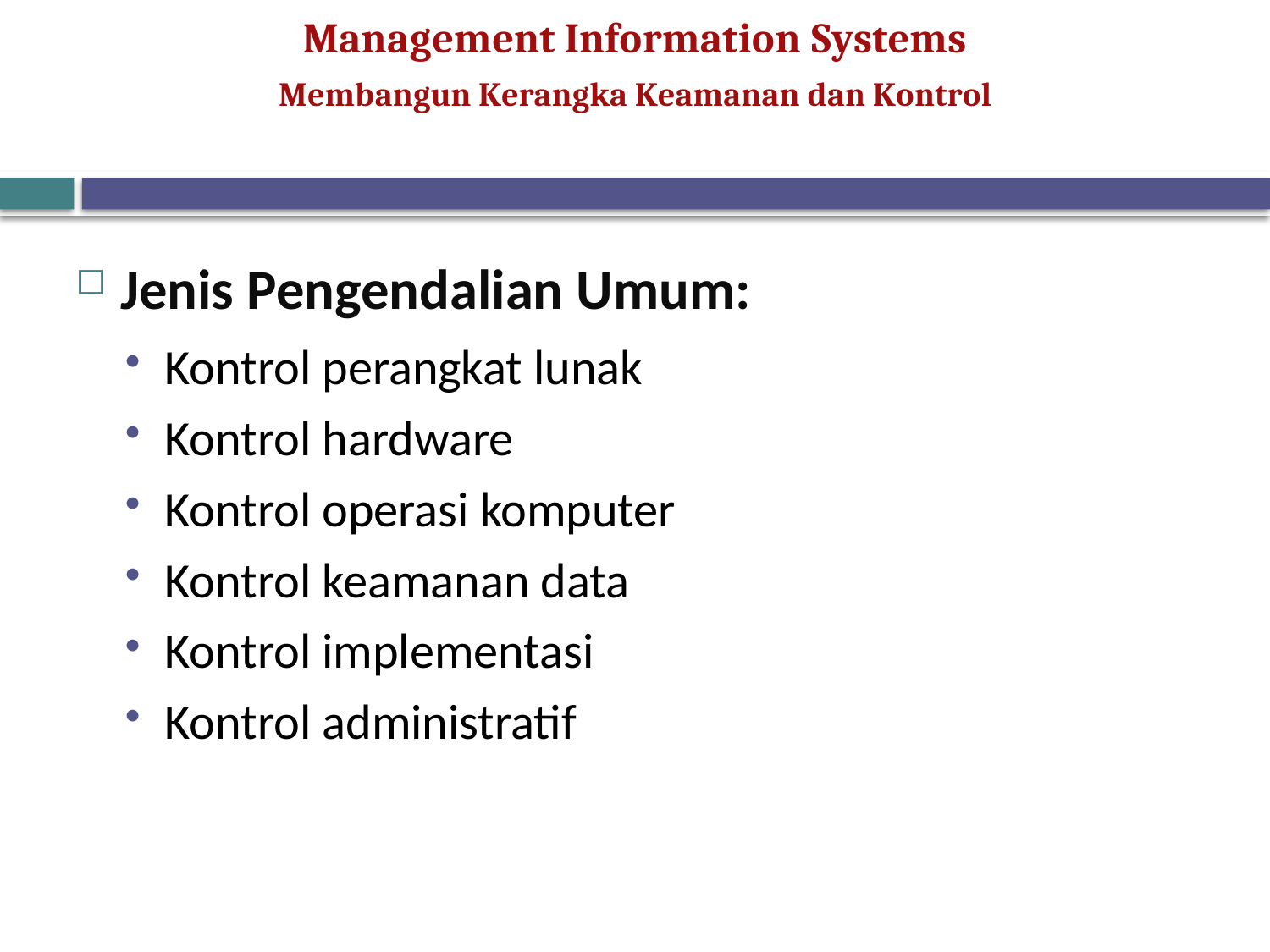

Membangun Kerangka Keamanan dan Kontrol
Jenis Pengendalian Umum:
Kontrol perangkat lunak
Kontrol hardware
Kontrol operasi komputer
Kontrol keamanan data
Kontrol implementasi
Kontrol administratif
26
©  Prentice Hall 2011